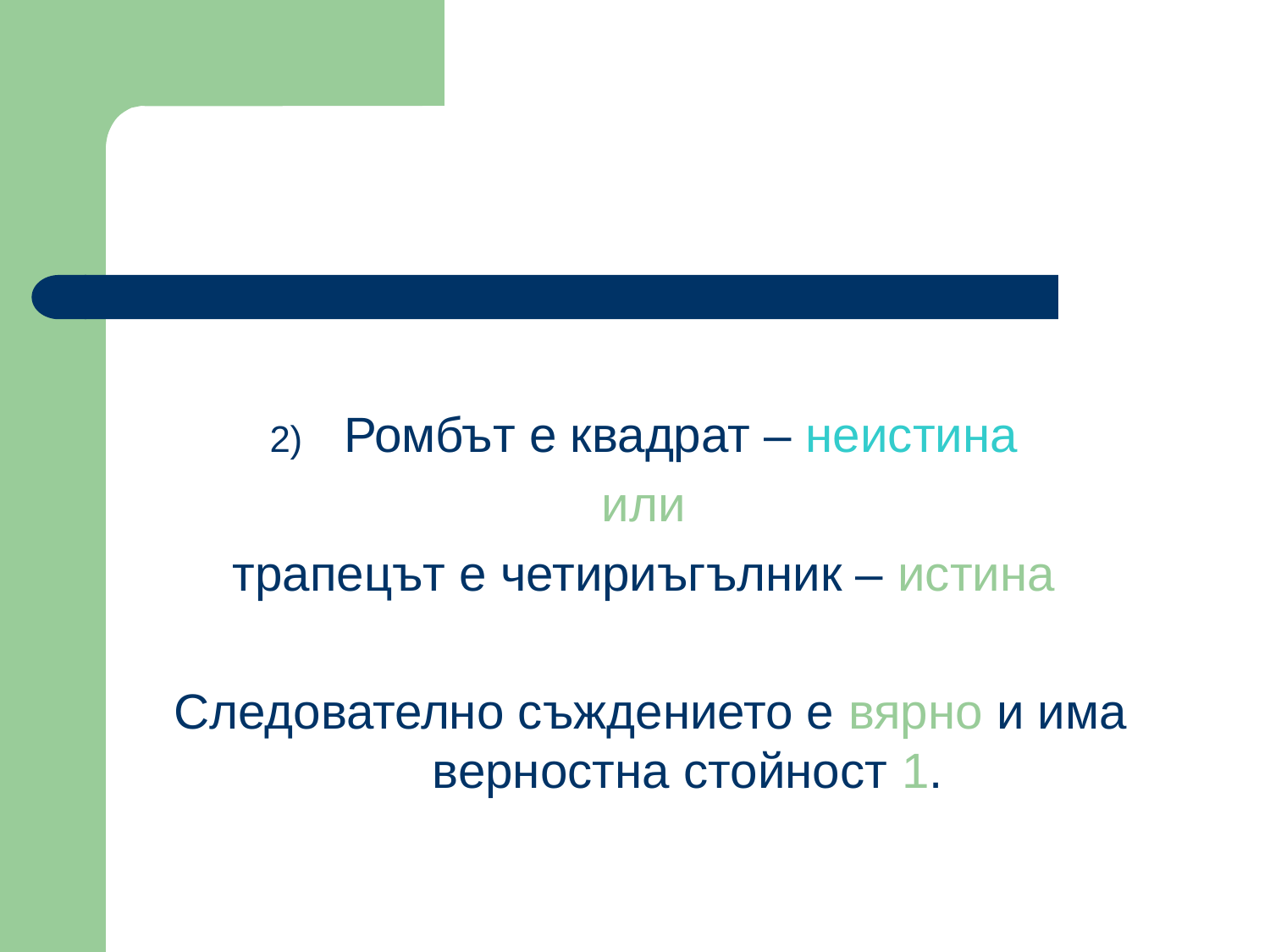

#

Ромбът е квадрат – неистина
или
трапецът е четириъгълник – истина

Следователно съждението е вярно и има верностна стойност 1.